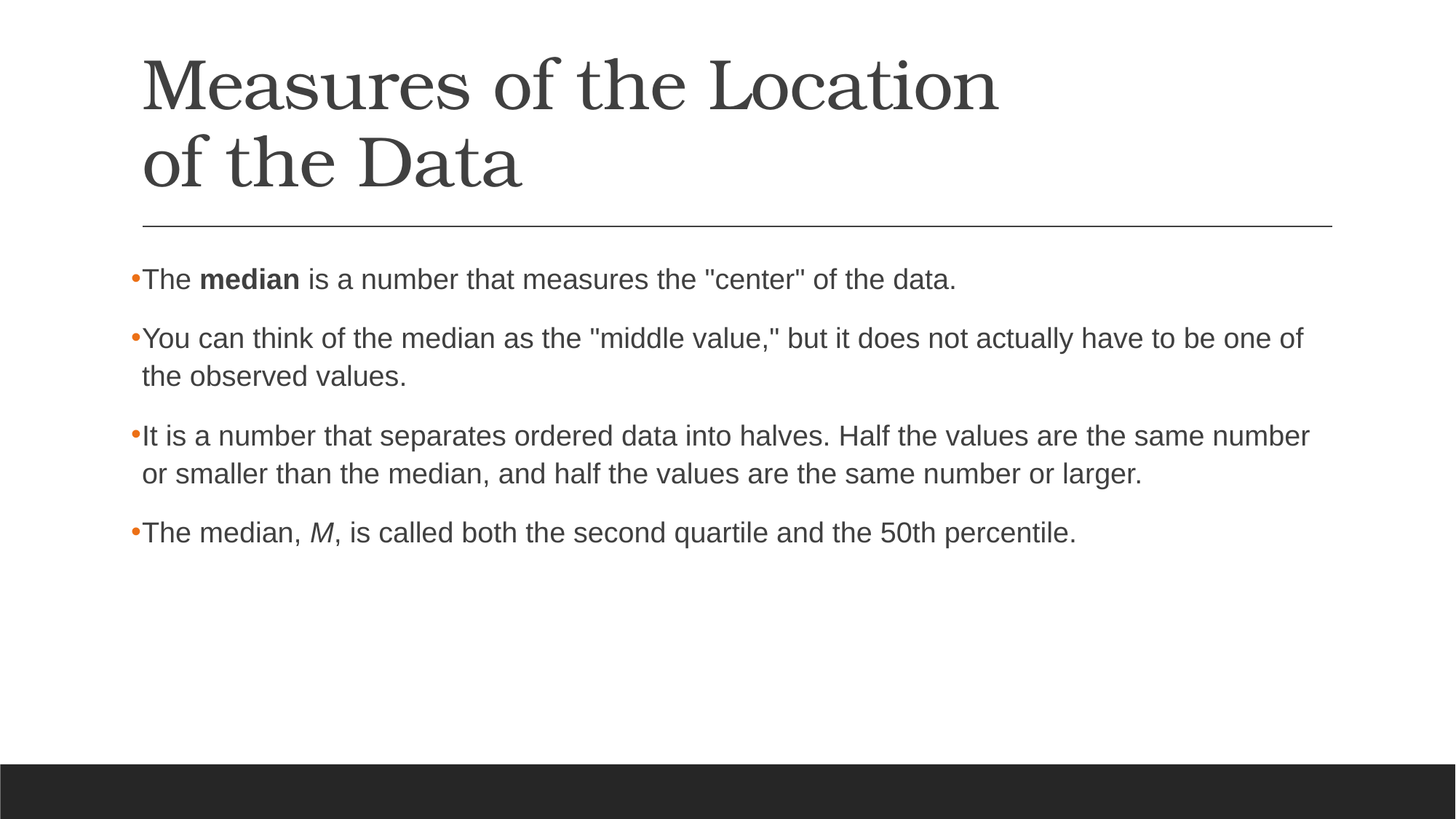

# Measures of the Location of the Data
The median is a number that measures the "center" of the data.
You can think of the median as the "middle value," but it does not actually have to be one of the observed values.
It is a number that separates ordered data into halves. Half the values are the same number or smaller than the median, and half the values are the same number or larger.
The median, M, is called both the second quartile and the 50th percentile.